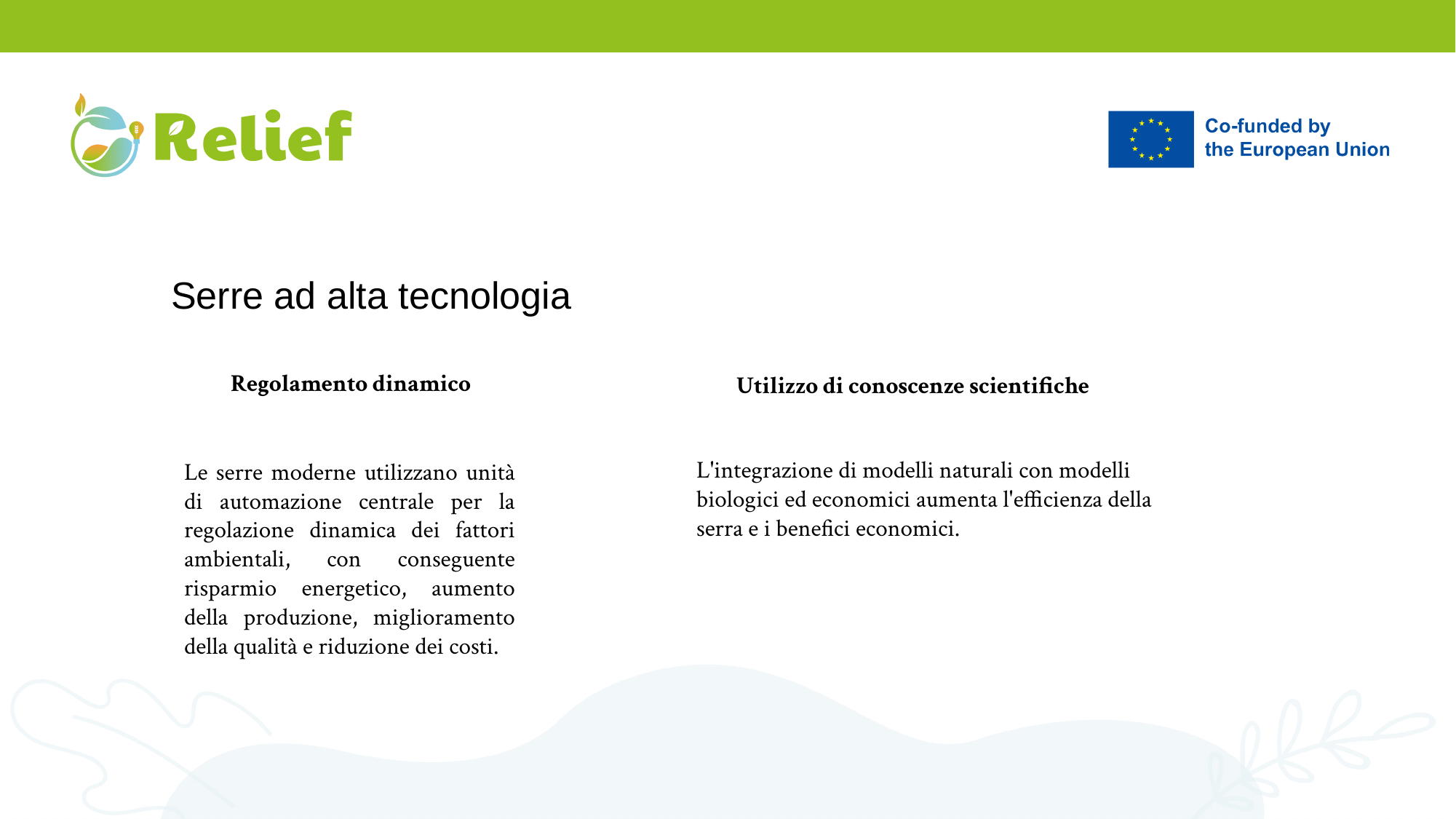

Serre ad alta tecnologia

Regolamento dinamico
Utilizzo di conoscenze scientifiche
L'integrazione di modelli naturali con modelli biologici ed economici aumenta l'efficienza della serra e i benefici economici.
Le serre moderne utilizzano unità di automazione centrale per la regolazione dinamica dei fattori ambientali, con conseguente risparmio energetico, aumento della produzione, miglioramento della qualità e riduzione dei costi.